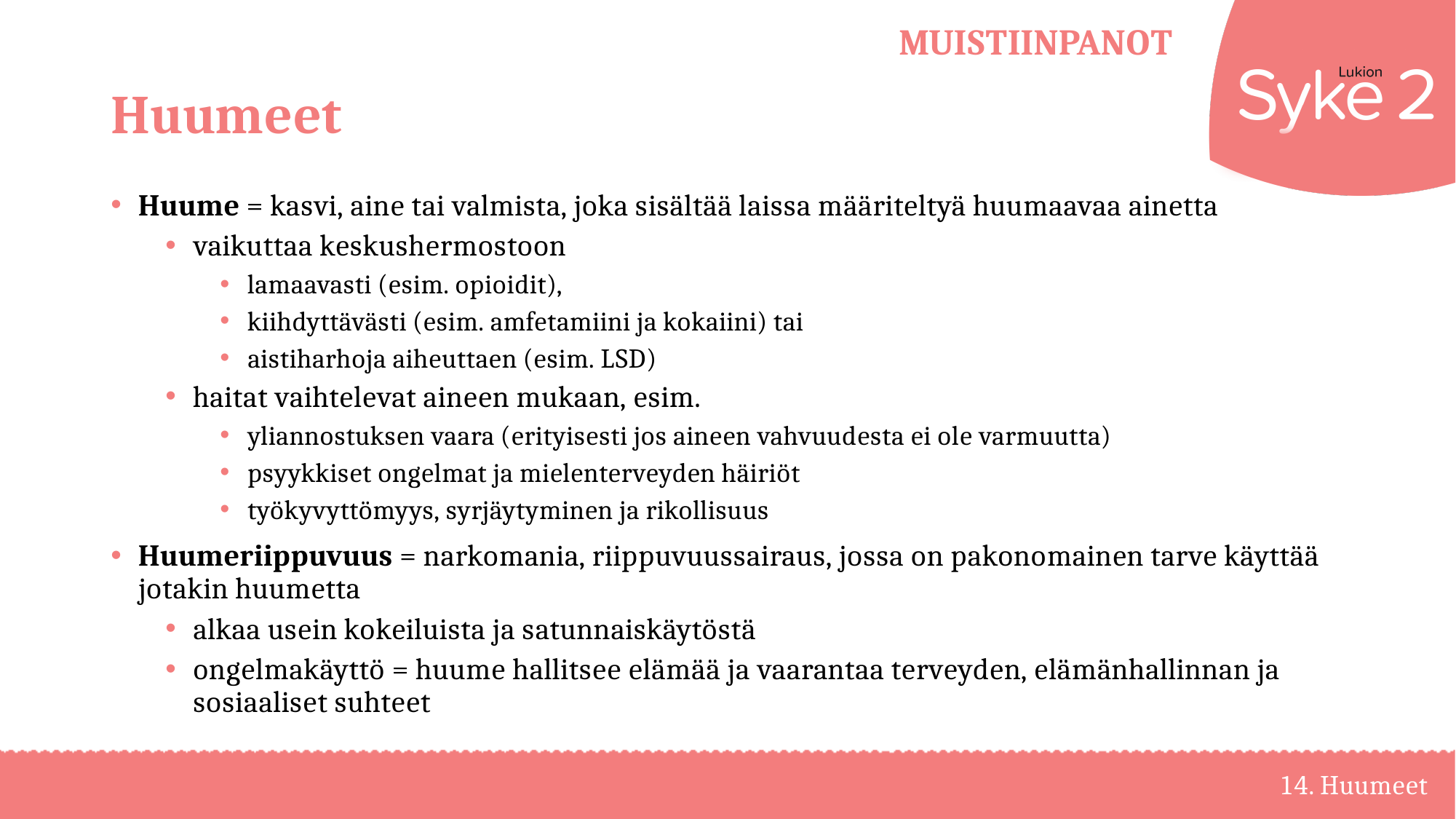

# Huumeet
Huume = kasvi, aine tai valmista, joka sisältää laissa määriteltyä huumaavaa ainetta
vaikuttaa keskushermostoon
lamaavasti (esim. opioidit),
kiihdyttävästi (esim. amfetamiini ja kokaiini) tai
aistiharhoja aiheuttaen (esim. LSD)
haitat vaihtelevat aineen mukaan, esim.
yliannostuksen vaara (erityisesti jos aineen vahvuudesta ei ole varmuutta)
psyykkiset ongelmat ja mielenterveyden häiriöt
työkyvyttömyys, syrjäytyminen ja rikollisuus
Huumeriippuvuus = narkomania, riippuvuussairaus, jossa on pakonomainen tarve käyttää jotakin huumetta
alkaa usein kokeiluista ja satunnaiskäytöstä
ongelmakäyttö = huume hallitsee elämää ja vaarantaa terveyden, elämänhallinnan ja sosiaaliset suhteet
14. Huumeet